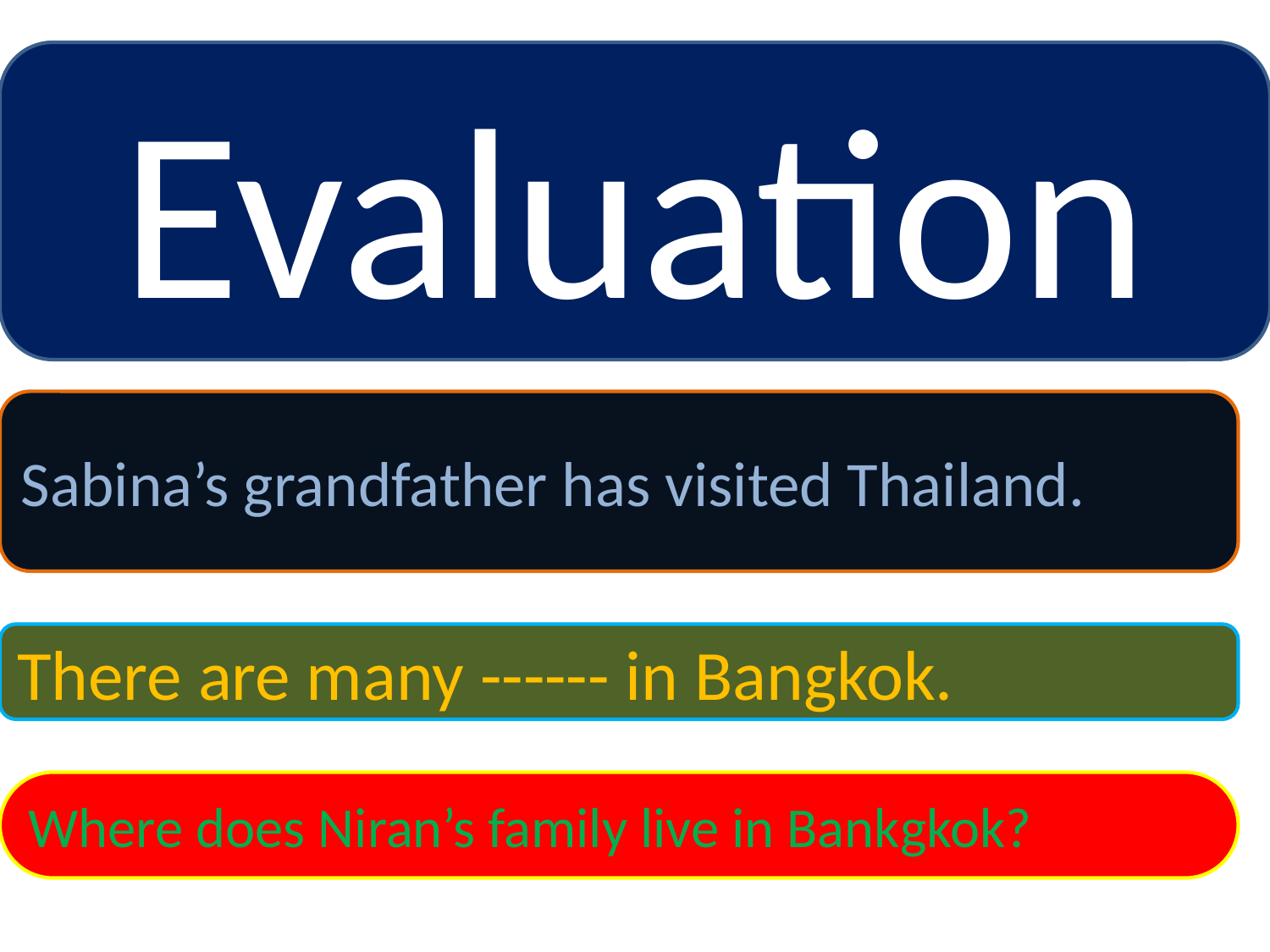

Evaluation
Sabina’s grandfather has visited Thailand.
There are many ------ in Bangkok.
Where does Niran’s family live in Bankgkok?